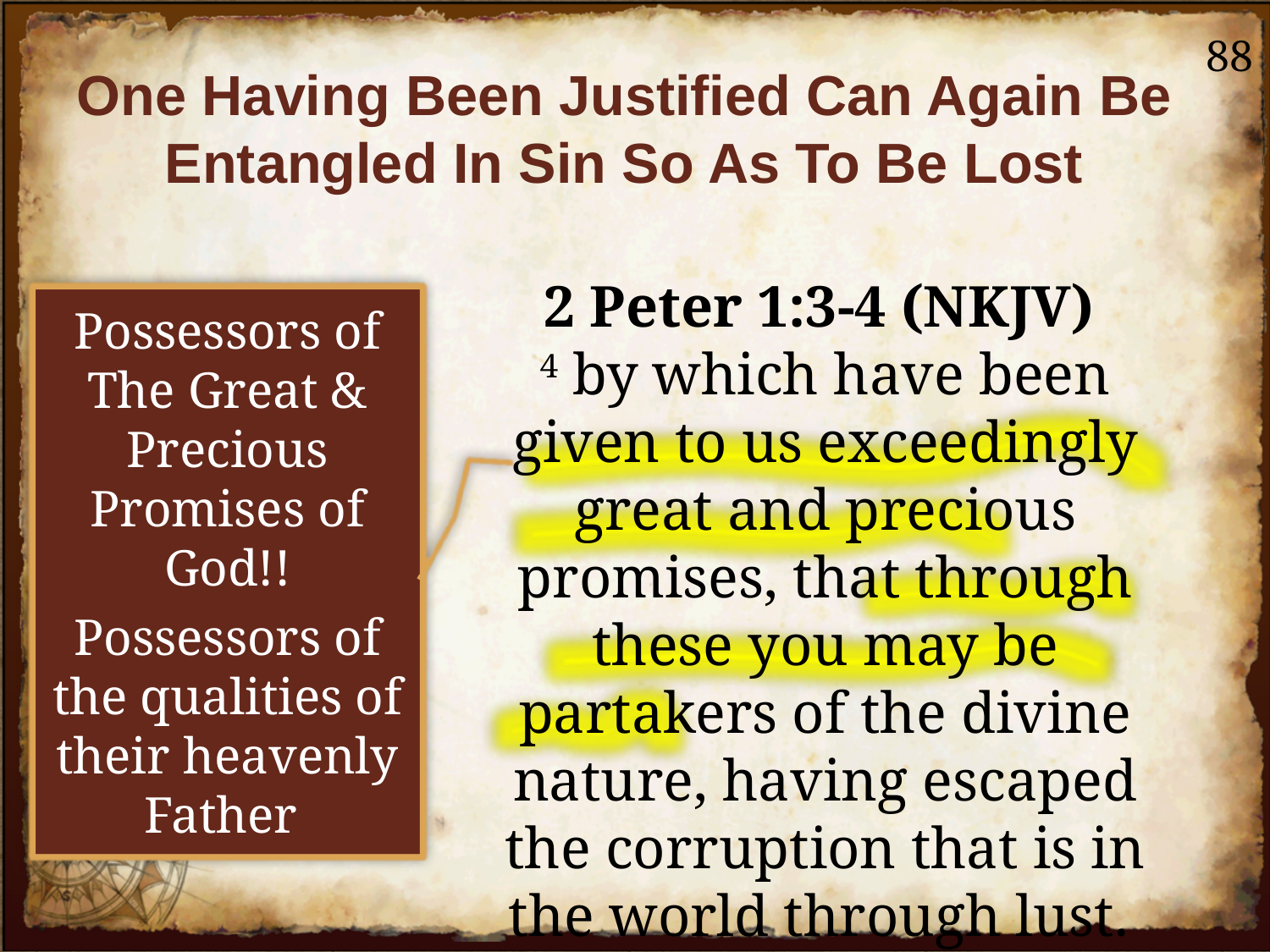

88
One Having Been Justified Can Again Be Entangled In Sin So As To Be Lost
2 Peter 1:3-4 (NKJV)
4 by which have been given to us exceedingly great and precious promises, that through these you may be partakers of the divine nature, having escaped the corruption that is in the world through lust.
Possessors of The Great & Precious Promises of God!!
Possessors of the qualities of their heavenly Father